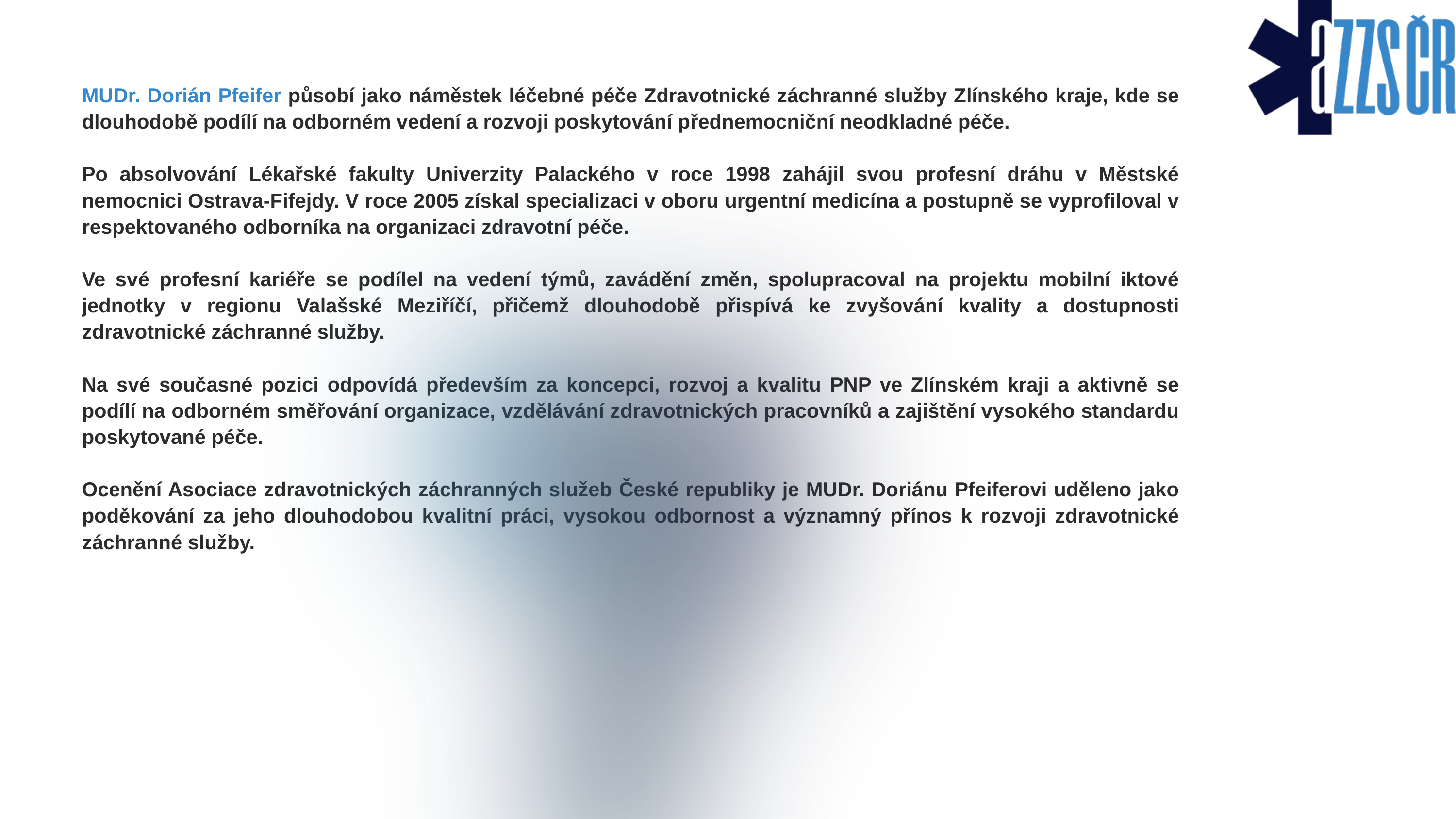

MUDr. Dorián Pfeifer působí jako náměstek léčebné péče Zdravotnické záchranné služby Zlínského kraje, kde se dlouhodobě podílí na odborném vedení a rozvoji poskytování přednemocniční neodkladné péče.

Po absolvování Lékařské fakulty Univerzity Palackého v roce 1998 zahájil svou profesní dráhu v Městské nemocnici Ostrava-Fifejdy. V roce 2005 získal specializaci v oboru urgentní medicína a postupně se vyprofiloval v respektovaného odborníka na organizaci zdravotní péče.

Ve své profesní kariéře se podílel na vedení týmů, zavádění změn, spolupracoval na projektu mobilní iktové jednotky v regionu Valašské Meziříčí, přičemž dlouhodobě přispívá ke zvyšování kvality a dostupnosti zdravotnické záchranné služby.

Na své současné pozici odpovídá především za koncepci, rozvoj a kvalitu PNP ve Zlínském kraji a aktivně se podílí na odborném směřování organizace, vzdělávání zdravotnických pracovníků a zajištění vysokého standardu poskytované péče.

Ocenění Asociace zdravotnických záchranných služeb České republiky je MUDr. Doriánu Pfeiferovi uděleno jako poděkování za jeho dlouhodobou kvalitní práci, vysokou odbornost a významný přínos k rozvoji zdravotnické záchranné služby.